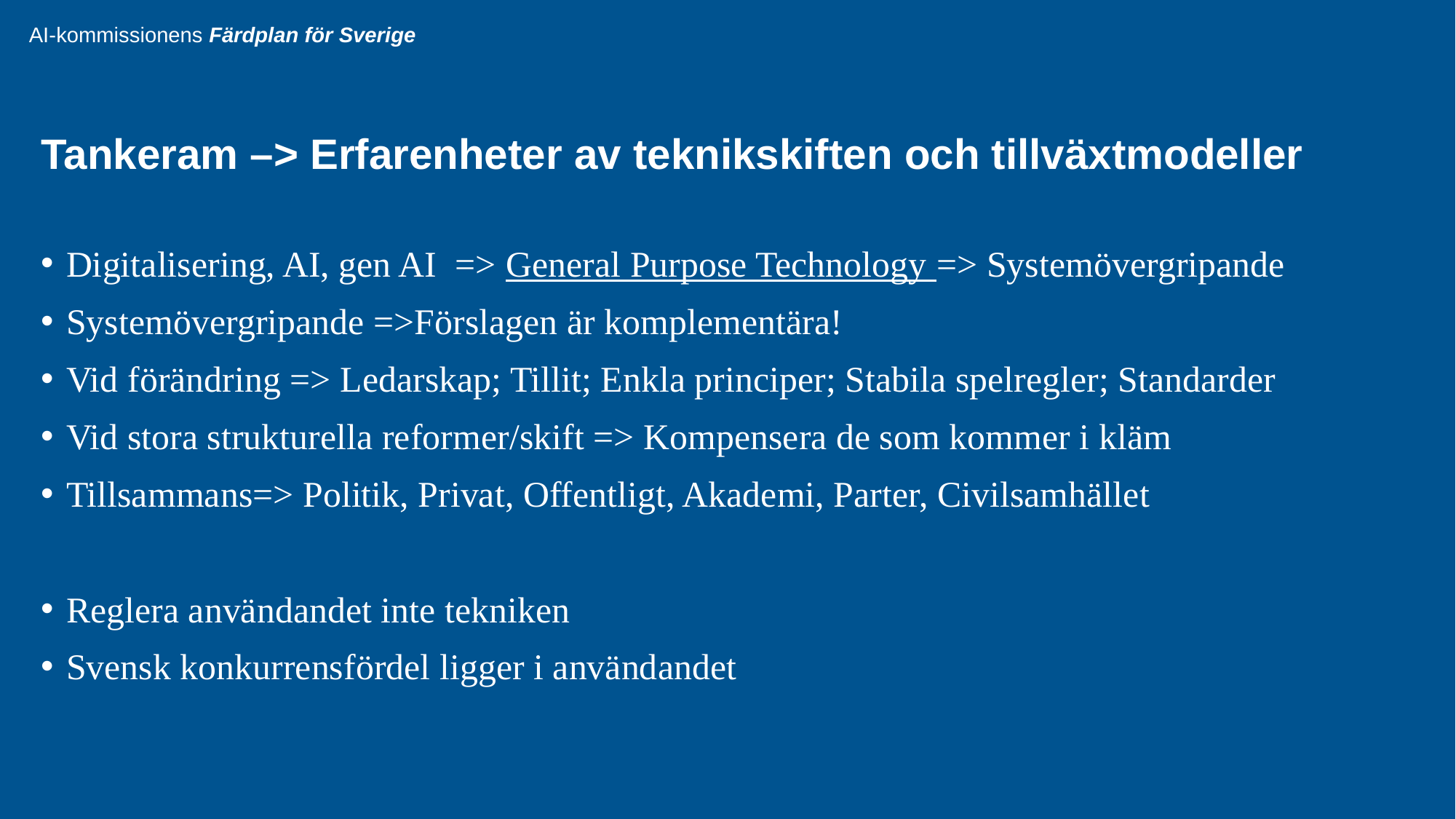

# Tankeram –> Erfarenheter av teknikskiften och tillväxtmodeller
Digitalisering, AI, gen AI  => General Purpose Technology => Systemövergripande
Systemövergripande =>Förslagen är komplementära!
Vid förändring => Ledarskap; Tillit; Enkla principer; Stabila spelregler; Standarder
Vid stora strukturella reformer/skift => Kompensera de som kommer i kläm
Tillsammans=> Politik, Privat, Offentligt, Akademi, Parter, Civilsamhället

Reglera användandet inte tekniken
Svensk konkurrensfördel ligger i användandet